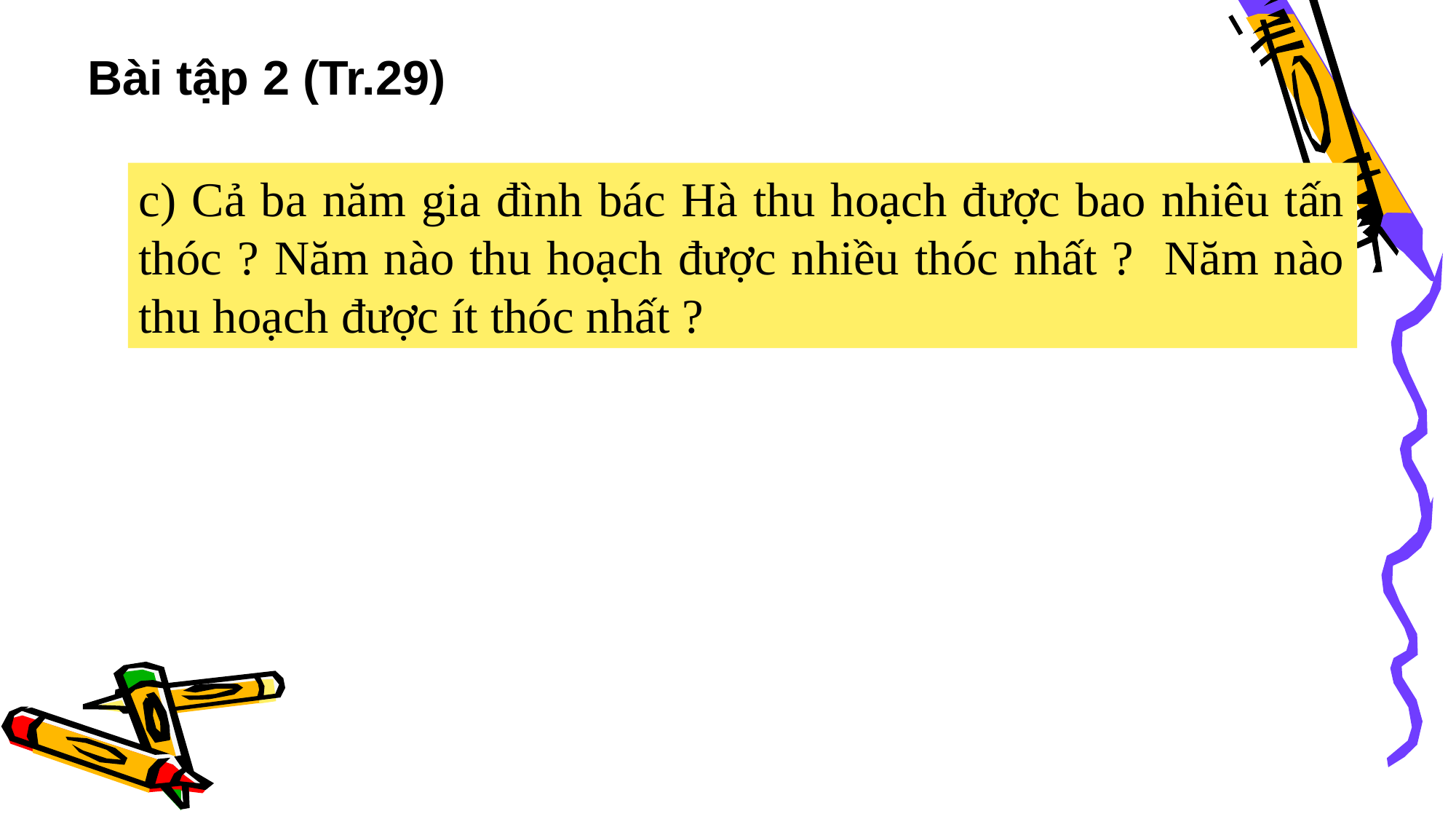

Bài tập 2 (Tr.29)
c) Cả ba năm gia đình bác Hà thu hoạch được bao nhiêu tấn thóc ? Năm nào thu hoạch được nhiều thóc nhất ?  Năm nào thu hoạch được ít thóc nhất ?